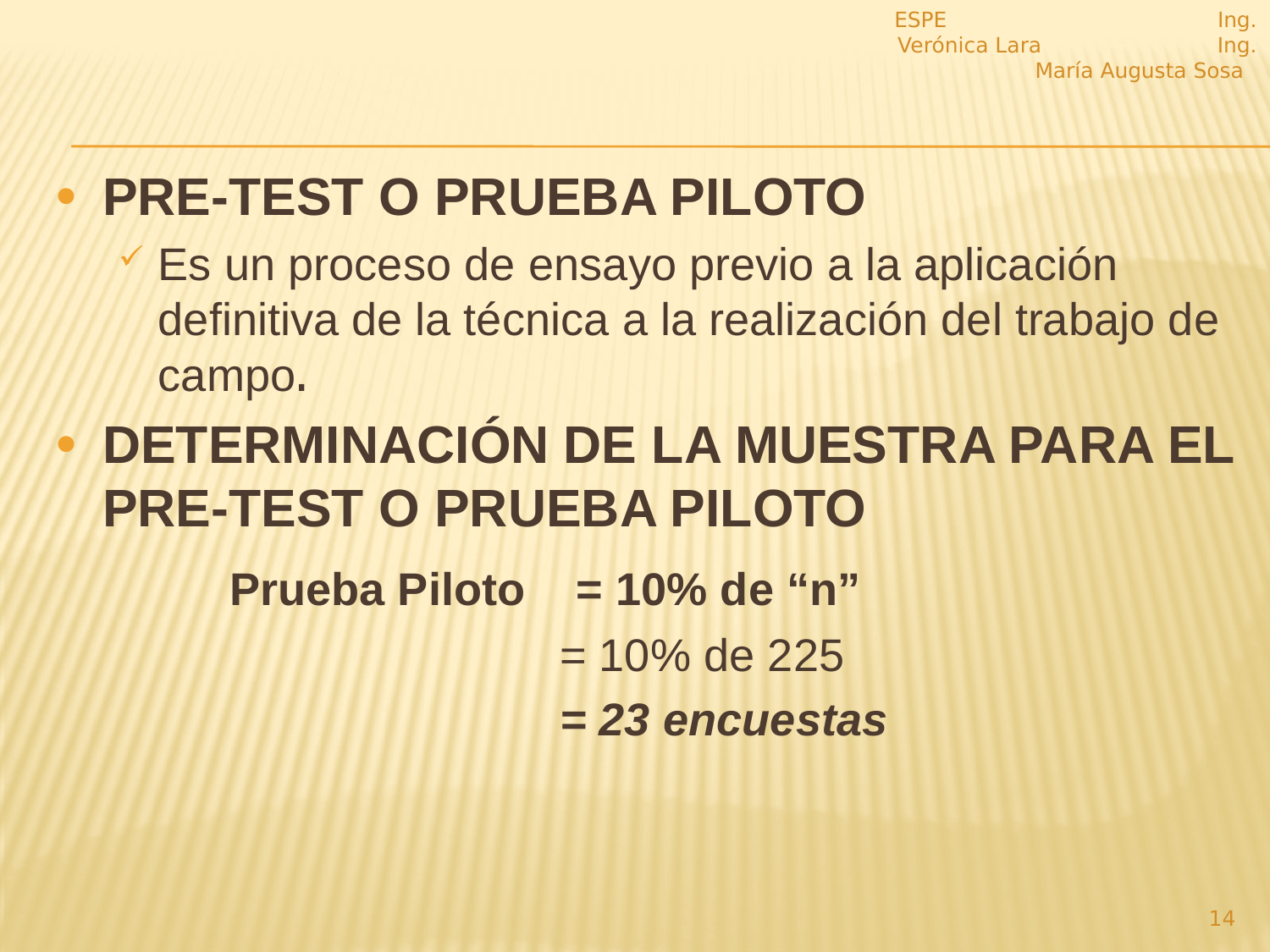

ESPE                                        Ing. Verónica Lara                          Ing. María Augusta Sosa
Pre-Test o Prueba Piloto
Es un proceso de ensayo previo a la aplicación definitiva de la técnica a la realización del trabajo de campo.
Determinación de la muestra para el Pre-Test o Prueba Piloto
		Prueba Piloto    = 10% de “n”
    	       	                = 10% de 225
		                          = 23 encuestas

14